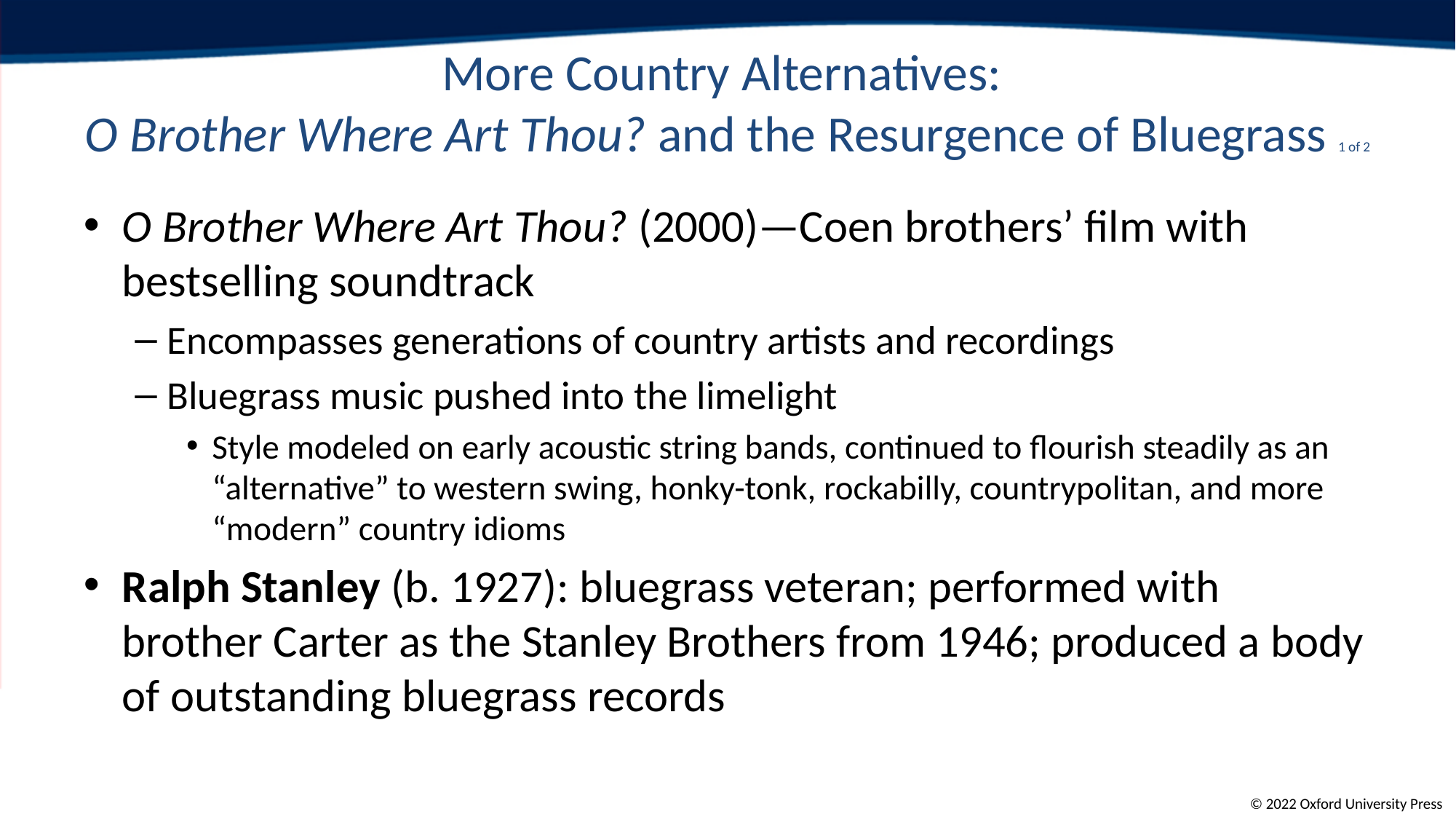

# More Country Alternatives: O Brother Where Art Thou? and the Resurgence of Bluegrass 1 of 2
O Brother Where Art Thou? (2000)—Coen brothers’ film with bestselling soundtrack
Encompasses generations of country artists and recordings
Bluegrass music pushed into the limelight
Style modeled on early acoustic string bands, continued to flourish steadily as an “alternative” to western swing, honky-tonk, rockabilly, countrypolitan, and more “modern” country idioms
Ralph Stanley (b. 1927): bluegrass veteran; performed with brother Carter as the Stanley Brothers from 1946; produced a body of outstanding bluegrass records